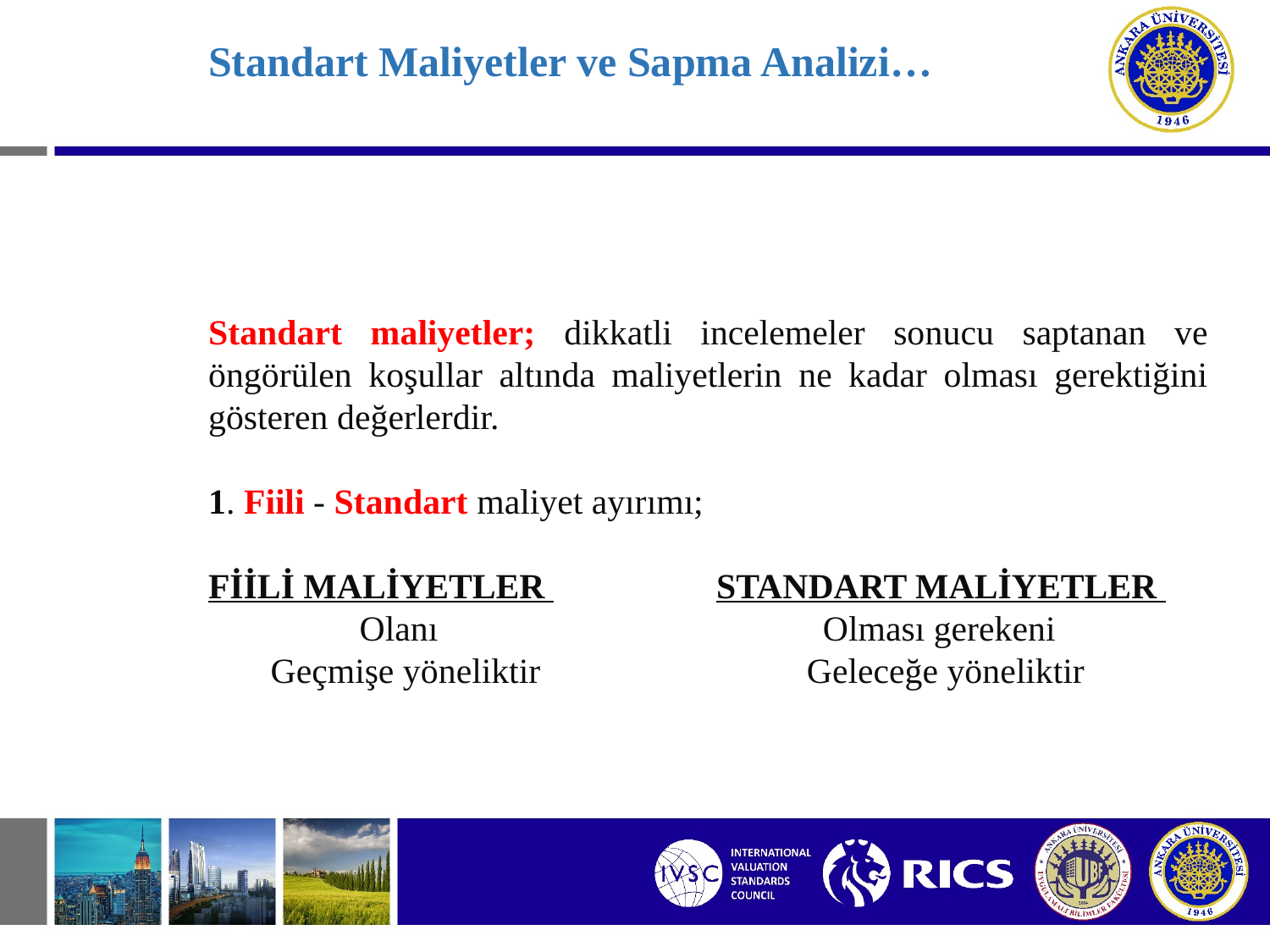

# Standart Maliyetler ve Sapma Analizi…
Standart maliyetler; dikkatli incelemeler sonucu saptanan ve öngörülen koşullar altında maliyetlerin ne kadar olması gerektiğini gösteren değerlerdir.

1. Fiili - Standart maliyet ayırımı;

FİİLİ MALİYETLER 		STANDART MALİYETLER
                 Olanı			            Olması gerekeni
       Geçmişe yöneliktir                              Geleceğe yöneliktir